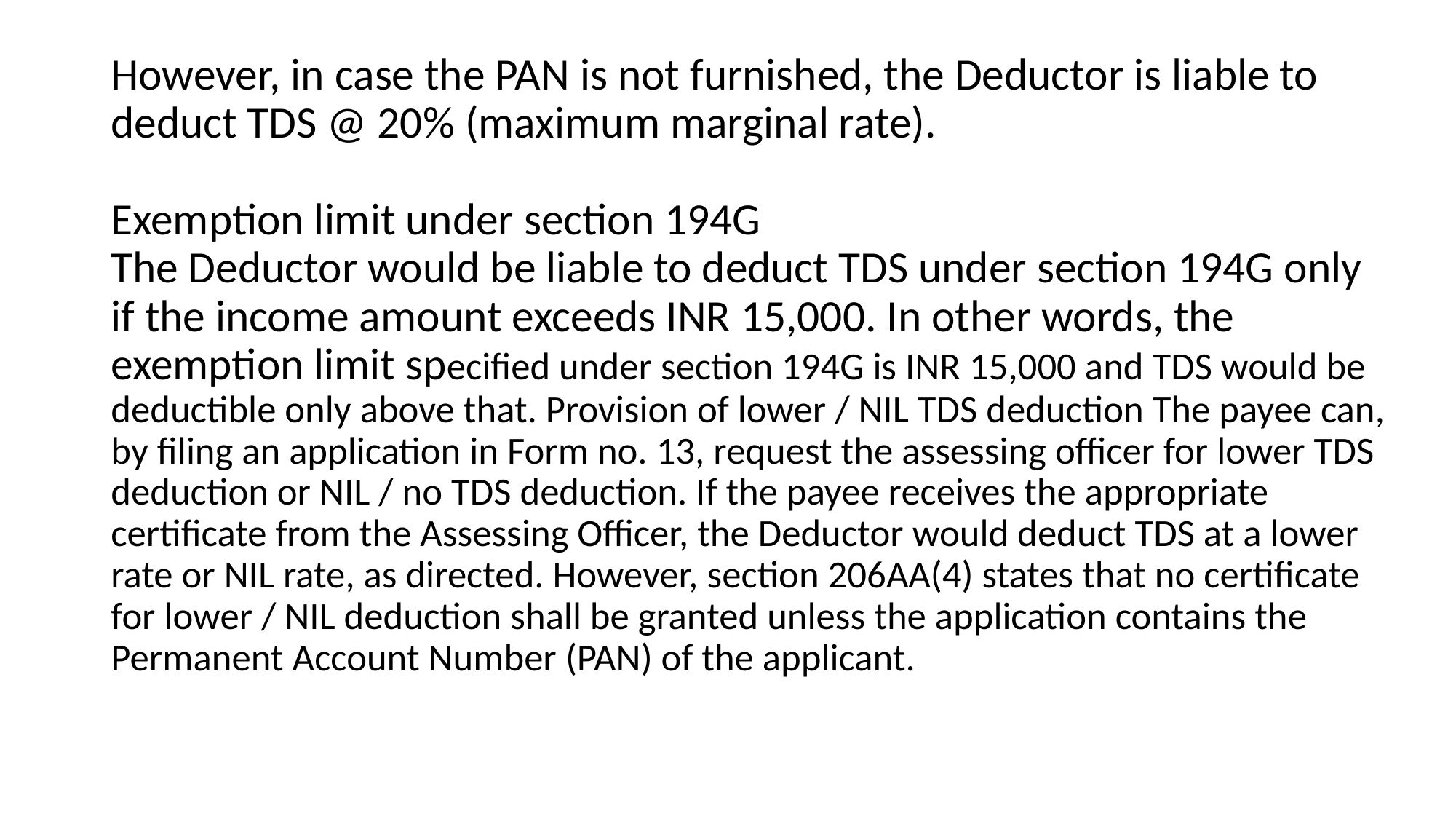

# However, in case the PAN is not furnished, the Deductor is liable to deduct TDS @ 20% (maximum marginal rate). Exemption limit under section 194G The Deductor would be liable to deduct TDS under section 194G only if the income amount exceeds INR 15,000. In other words, the exemption limit specified under section 194G is INR 15,000 and TDS would be deductible only above that. Provision of lower / NIL TDS deduction The payee can, by filing an application in Form no. 13, request the assessing officer for lower TDS deduction or NIL / no TDS deduction. If the payee receives the appropriate certificate from the Assessing Officer, the Deductor would deduct TDS at a lower rate or NIL rate, as directed. However, section 206AA(4) states that no certificate for lower / NIL deduction shall be granted unless the application contains the Permanent Account Number (PAN) of the applicant.